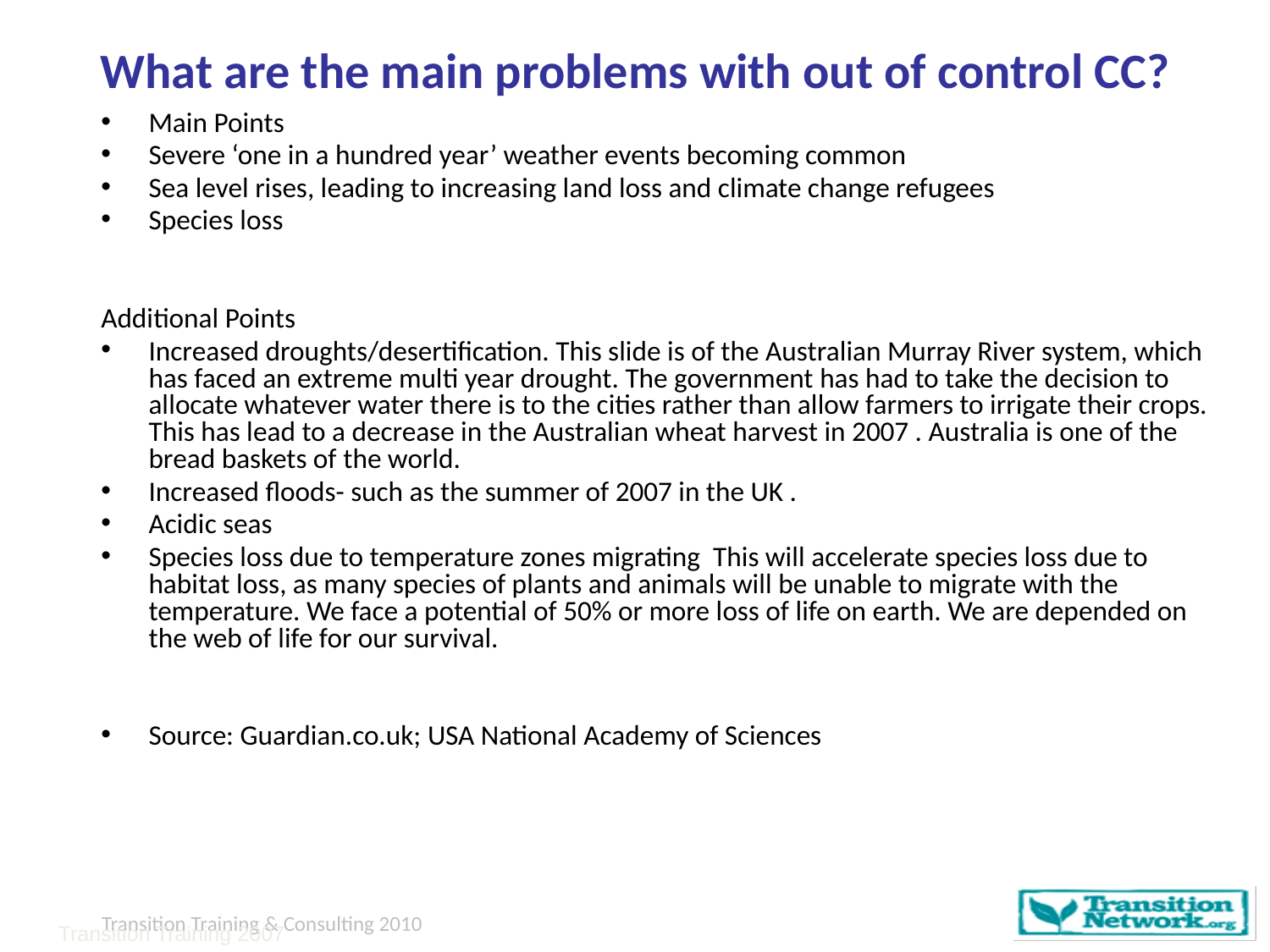

What are the main problems with out of control CC?
Main Points
Severe ‘one in a hundred year’ weather events becoming common
Sea level rises, leading to increasing land loss and climate change refugees
Species loss

Additional Points
Increased droughts/desertification. This slide is of the Australian Murray River system, which has faced an extreme multi year drought. The government has had to take the decision to allocate whatever water there is to the cities rather than allow farmers to irrigate their crops. This has lead to a decrease in the Australian wheat harvest in 2007 . Australia is one of the bread baskets of the world.
Increased floods- such as the summer of 2007 in the UK .
Acidic seas
Species loss due to temperature zones migrating  This will accelerate species loss due to habitat loss, as many species of plants and animals will be unable to migrate with the temperature. We face a potential of 50% or more loss of life on earth. We are depended on the web of life for our survival.

Source: Guardian.co.uk; USA National Academy of Sciences

Transition Training 2007